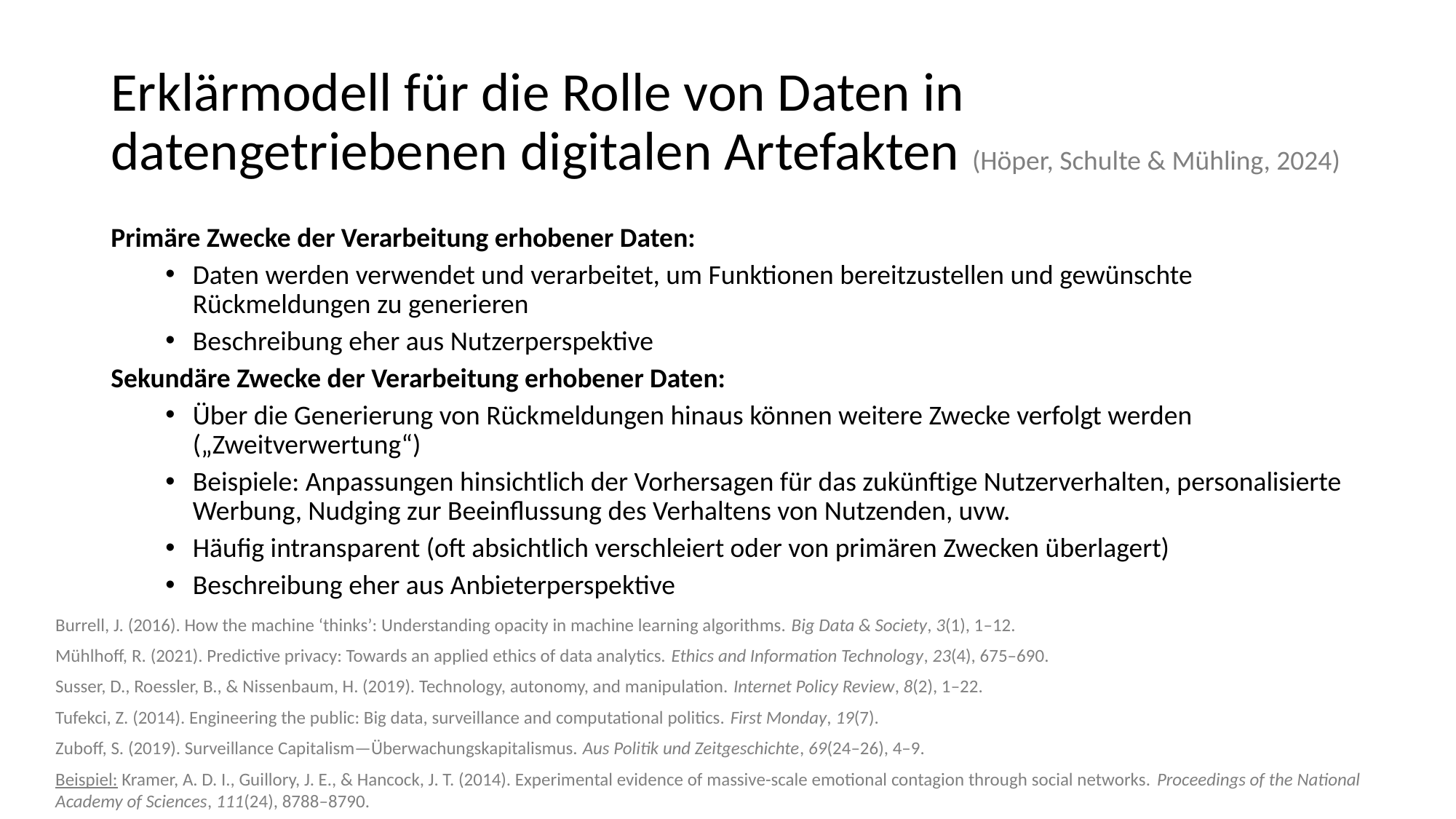

# Erklärmodell für die Rolle von Daten in datengetriebenen digitalen Artefakten (Höper, Schulte & Mühling, 2024)
Primäre Zwecke der Verarbeitung erhobener Daten:
Daten werden verwendet und verarbeitet, um Funktionen bereitzustellen und gewünschte Rückmeldungen zu generieren
Beschreibung eher aus Nutzerperspektive
Sekundäre Zwecke der Verarbeitung erhobener Daten:
Über die Generierung von Rückmeldungen hinaus können weitere Zwecke verfolgt werden („Zweitverwertung“)
Beispiele: Anpassungen hinsichtlich der Vorhersagen für das zukünftige Nutzerverhalten, personalisierte Werbung, Nudging zur Beeinflussung des Verhaltens von Nutzenden, uvw.
Häufig intransparent (oft absichtlich verschleiert oder von primären Zwecken überlagert)
Beschreibung eher aus Anbieterperspektive
Burrell, J. (2016). How the machine ‘thinks’: Understanding opacity in machine learning algorithms. Big Data & Society, 3(1), 1–12.
Mühlhoff, R. (2021). Predictive privacy: Towards an applied ethics of data analytics. Ethics and Information Technology, 23(4), 675–690.
Susser, D., Roessler, B., & Nissenbaum, H. (2019). Technology, autonomy, and manipulation. Internet Policy Review, 8(2), 1–22.
Tufekci, Z. (2014). Engineering the public: Big data, surveillance and computational politics. First Monday, 19(7).
Zuboff, S. (2019). Surveillance Capitalism—Überwachungskapitalismus. Aus Politik und Zeitgeschichte, 69(24–26), 4–9.
Beispiel: Kramer, A. D. I., Guillory, J. E., & Hancock, J. T. (2014). Experimental evidence of massive-scale emotional contagion through social networks. Proceedings of the National Academy of Sciences, 111(24), 8788–8790.